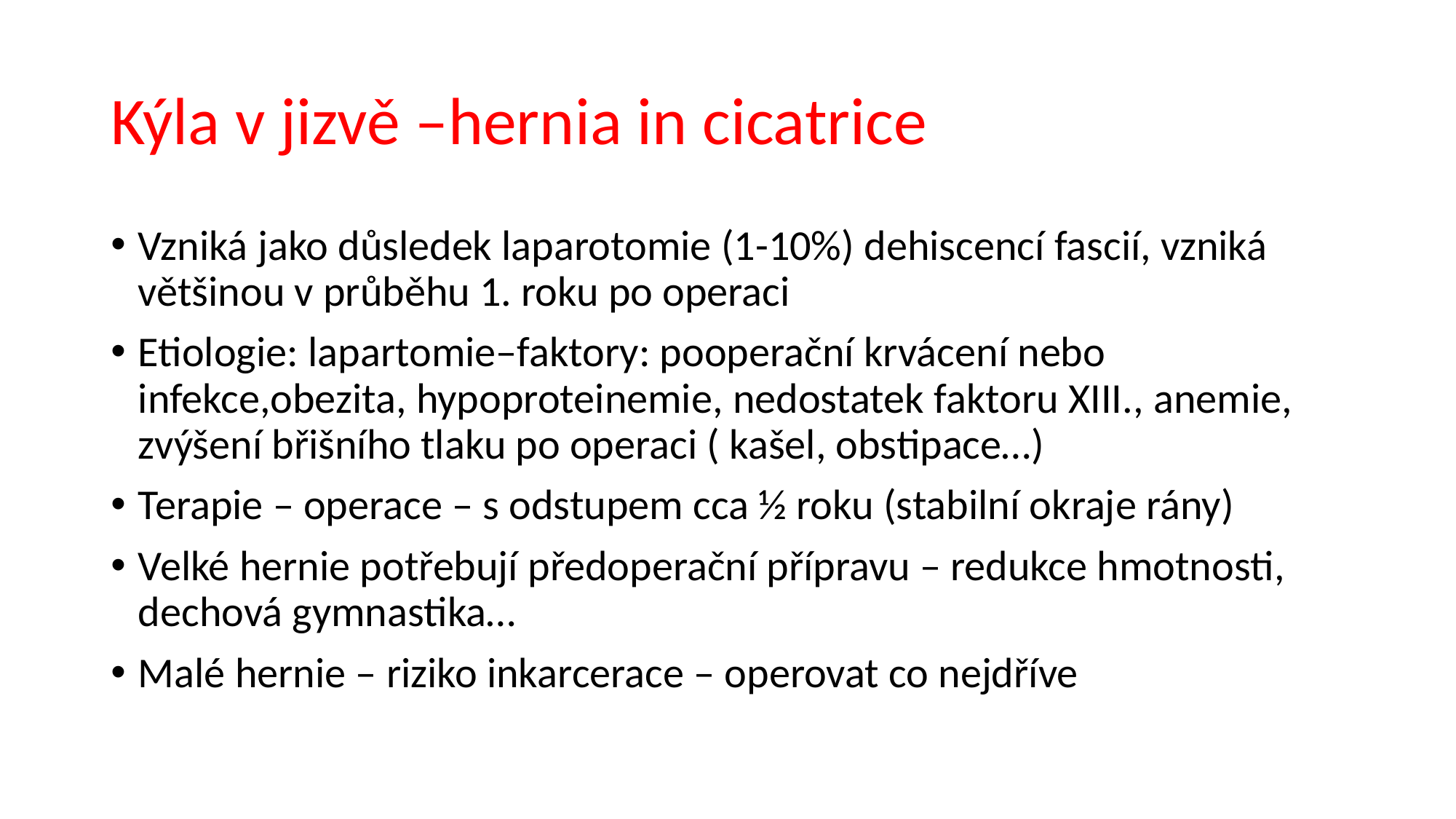

# Kýla v jizvě –hernia in cicatrice
Vzniká jako důsledek laparotomie (1-10%) dehiscencí fascií, vzniká většinou v průběhu 1. roku po operaci
Etiologie: lapartomie–faktory: pooperační krvácení nebo infekce,obezita, hypoproteinemie, nedostatek faktoru XIII., anemie, zvýšení břišního tlaku po operaci ( kašel, obstipace…)
Terapie – operace – s odstupem cca ½ roku (stabilní okraje rány)
Velké hernie potřebují předoperační přípravu – redukce hmotnosti, dechová gymnastika…
Malé hernie – riziko inkarcerace – operovat co nejdříve